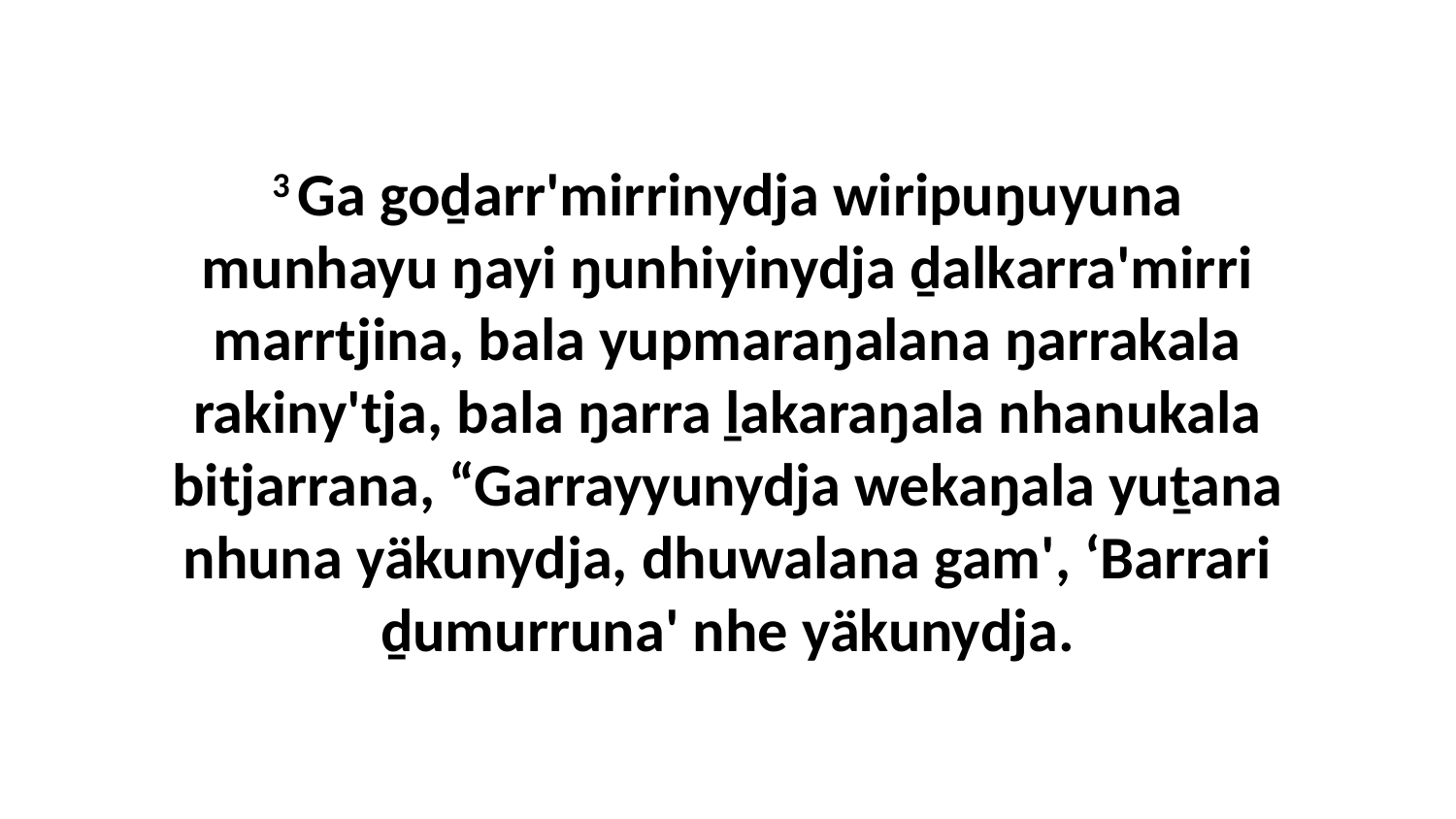

3 Ga goḏarr'mirrinydja wiripuŋuyuna munhayu ŋayi ŋunhiyinydja ḏalkarra'mirri marrtjina, bala yupmaraŋalana ŋarrakala rakiny'tja, bala ŋarra ḻakaraŋala nhanukala bitjarrana, “Garrayyunydja wekaŋala yuṯana nhuna yäkunydja, dhuwalana gam', ‘Barrari ḏumurruna' nhe yäkunydja.